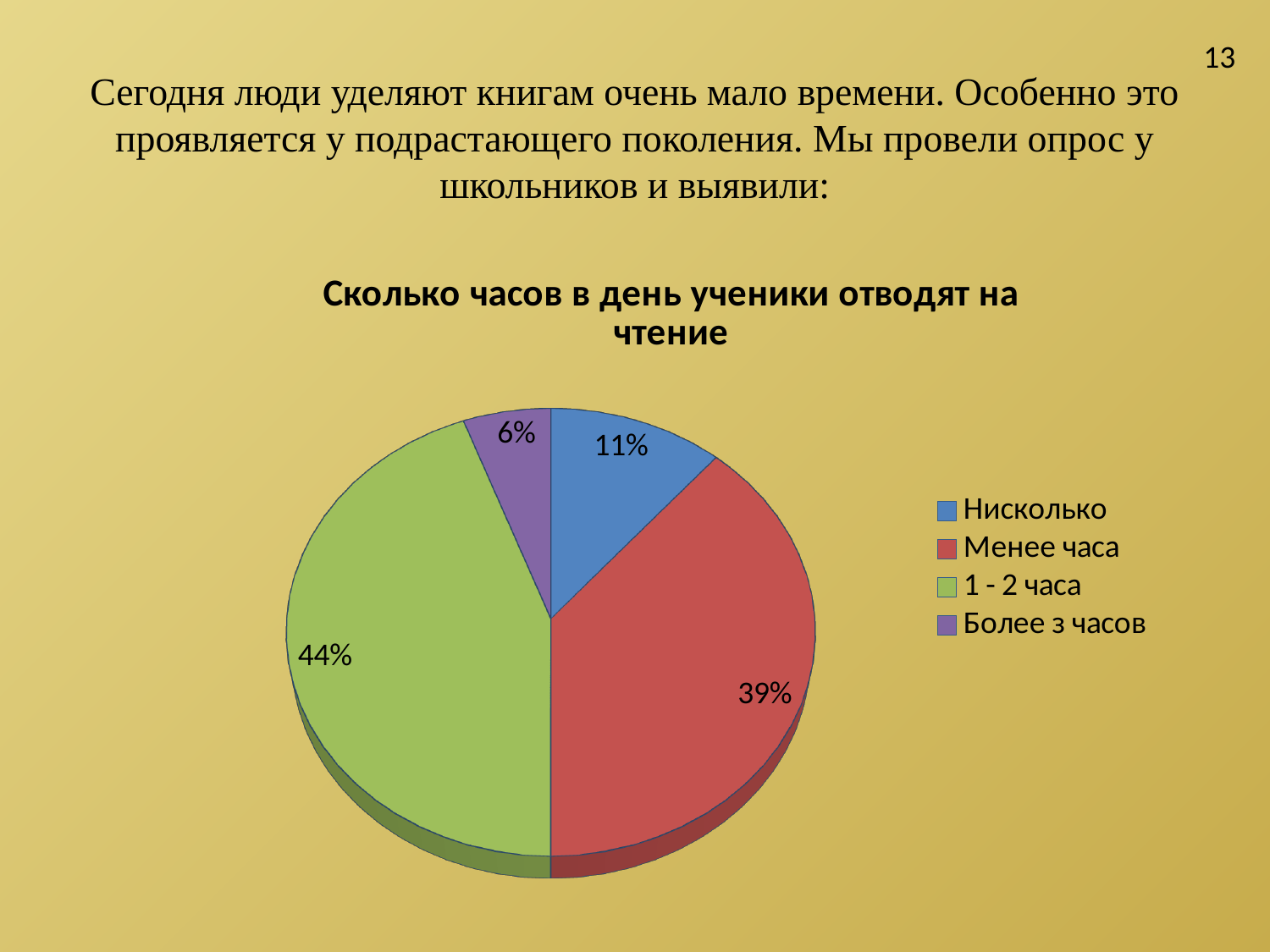

13
# Сегодня люди уделяют книгам очень мало времени. Особенно это проявляется у подрастающего поколения. Мы провели опрос у школьников и выявили:

[unsupported chart]